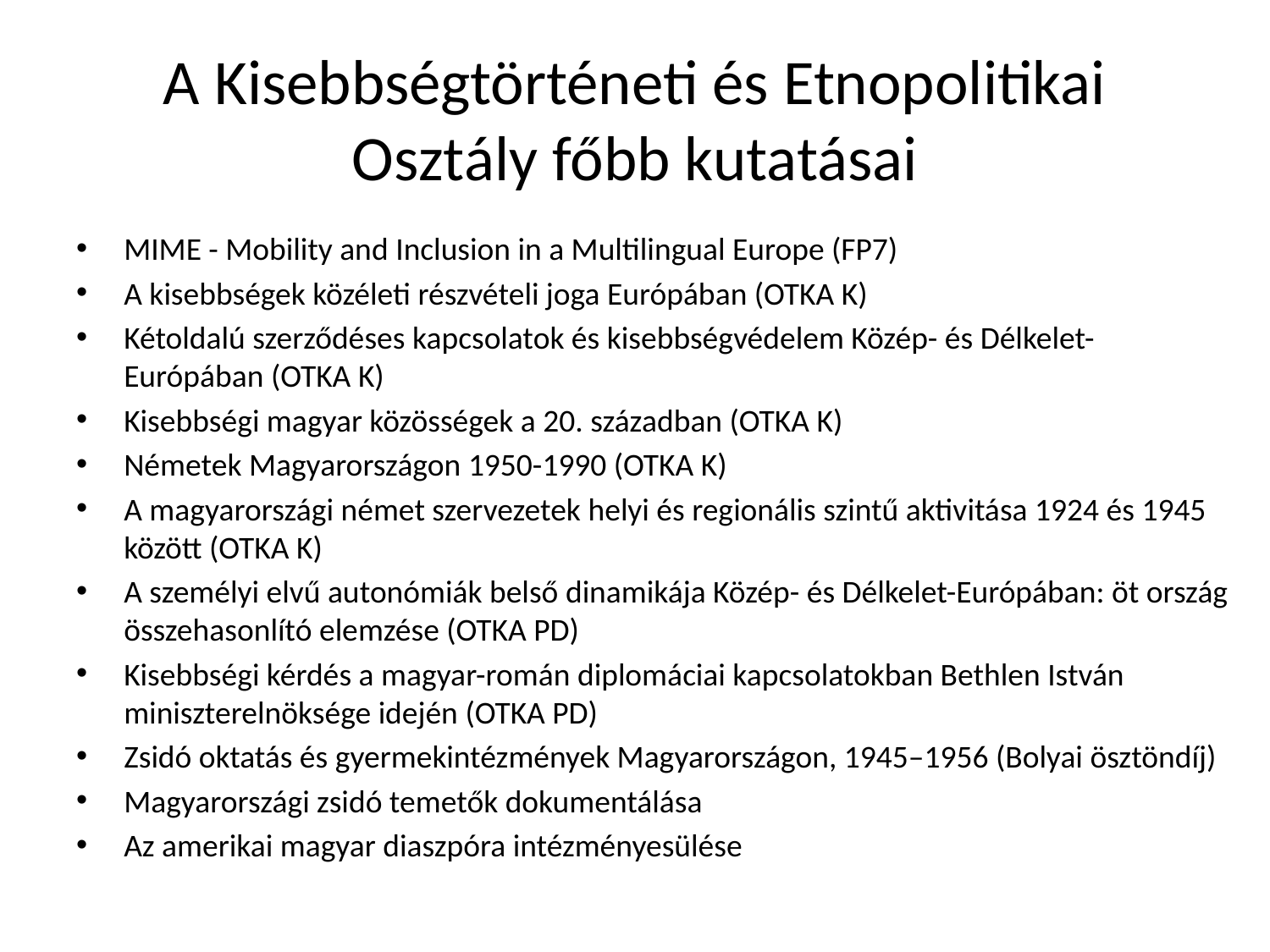

# A Kisebbségtörténeti és Etnopolitikai Osztály főbb kutatásai
MIME - Mobility and Inclusion in a Multilingual Europe (FP7)
A kisebbségek közéleti részvételi joga Európában (OTKA K)
Kétoldalú szerződéses kapcsolatok és kisebbségvédelem Közép- és Délkelet-Európában (OTKA K)
Kisebbségi magyar közösségek a 20. században (OTKA K)
Németek Magyarországon 1950-1990 (OTKA K)
A magyarországi német szervezetek helyi és regionális szintű aktivitása 1924 és 1945 között (OTKA K)
A személyi elvű autonómiák belső dinamikája Közép- és Délkelet-Európában: öt ország összehasonlító elemzése (OTKA PD)
Kisebbségi kérdés a magyar-román diplomáciai kapcsolatokban Bethlen István miniszterelnöksége idején (OTKA PD)
Zsidó oktatás és gyermekintézmények Magyarországon, 1945–1956 (Bolyai ösztöndíj)
Magyarországi zsidó temetők dokumentálása
Az amerikai magyar diaszpóra intézményesülése